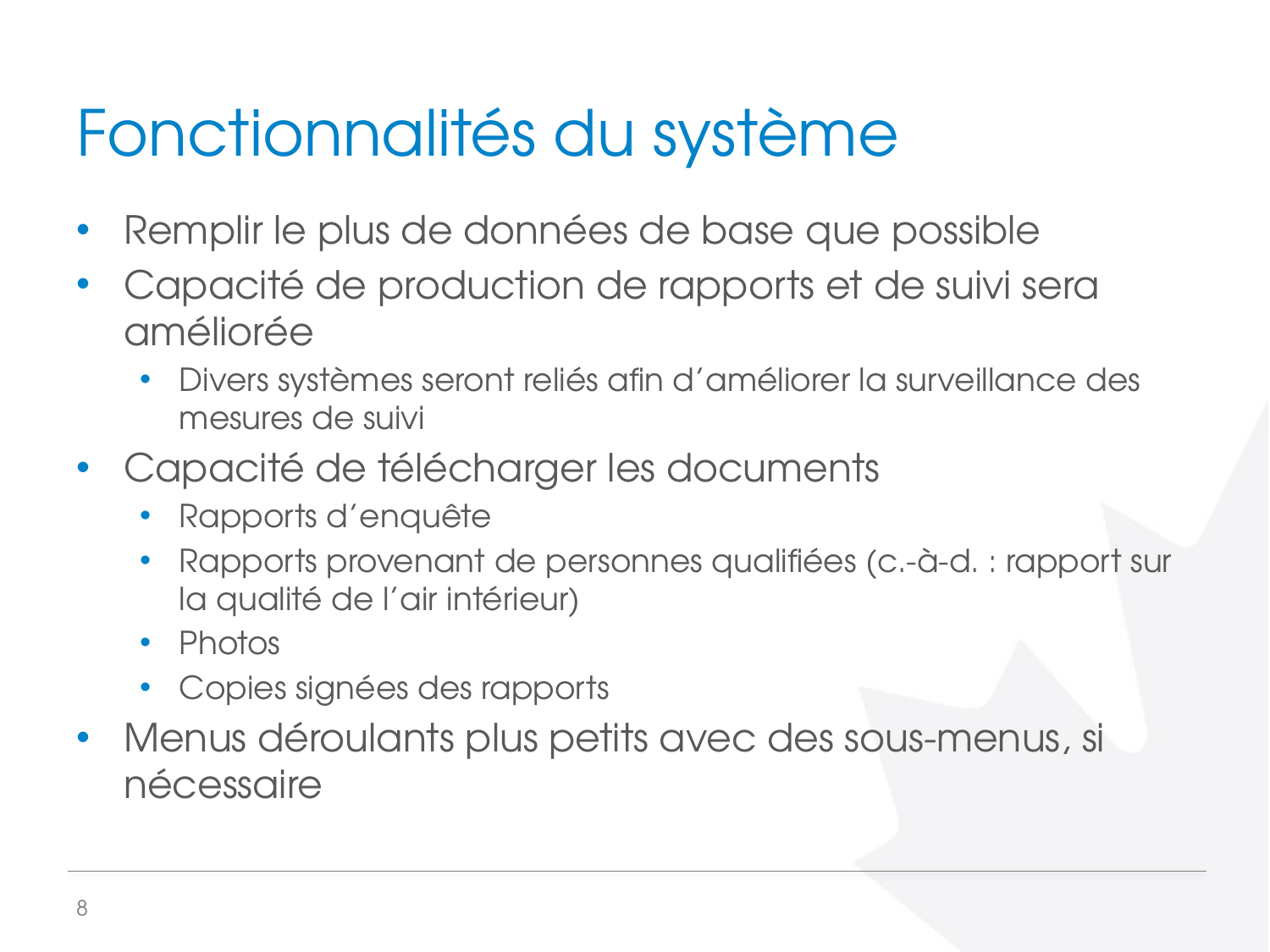

# Fonctionnalités du système
Remplir le plus de données de base que possible
Capacité de production de rapports et de suivi sera améliorée
Divers systèmes seront reliés afin d’améliorer la surveillance des mesures de suivi
Capacité de télécharger les documents
Rapports d’enquête
Rapports provenant de personnes qualifiées (c.-à-d. : rapport sur la qualité de l’air intérieur)
Photos
Copies signées des rapports
Menus déroulants plus petits avec des sous-menus, si nécessaire
8